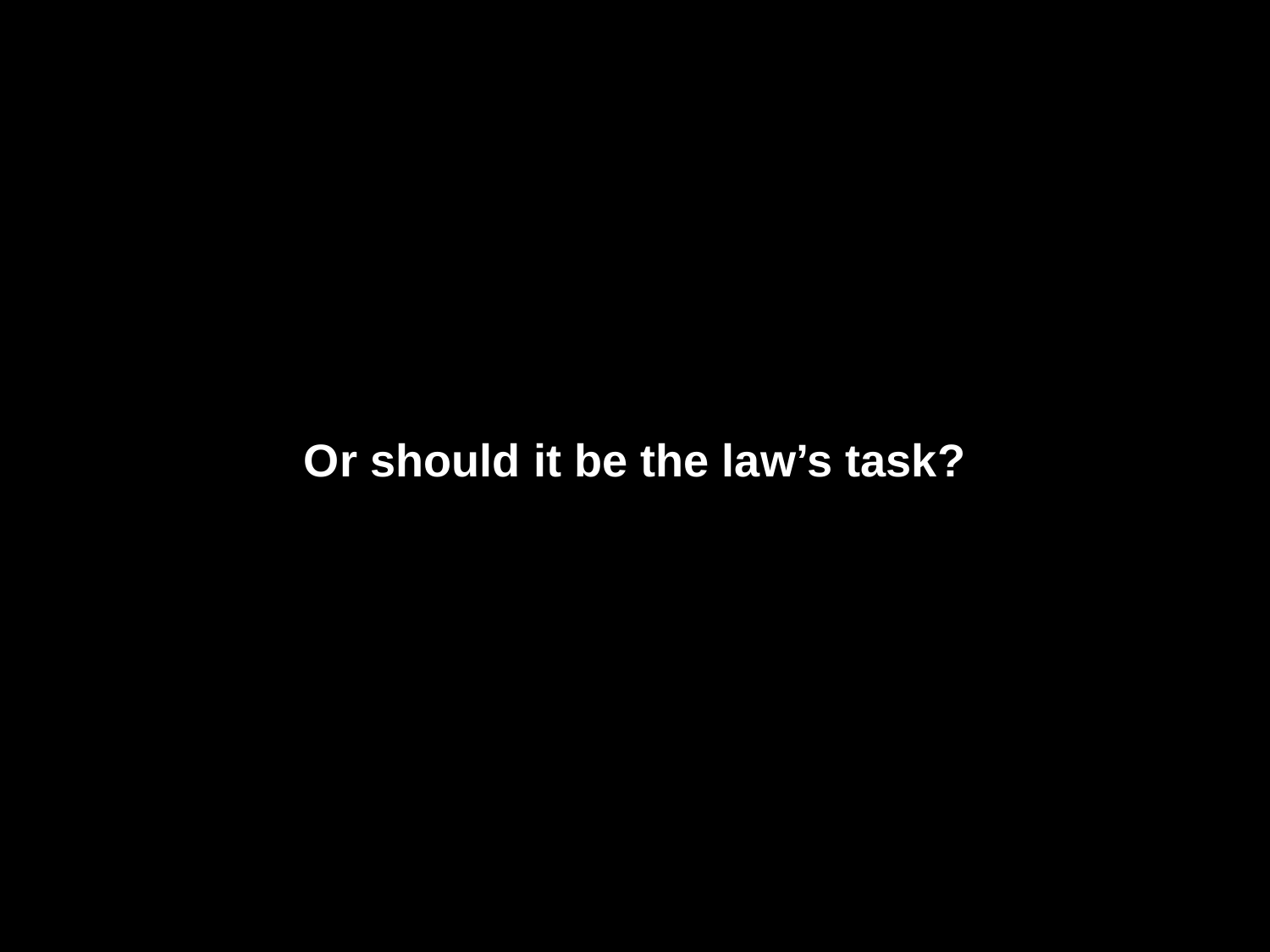

Or should it be the law’s task?